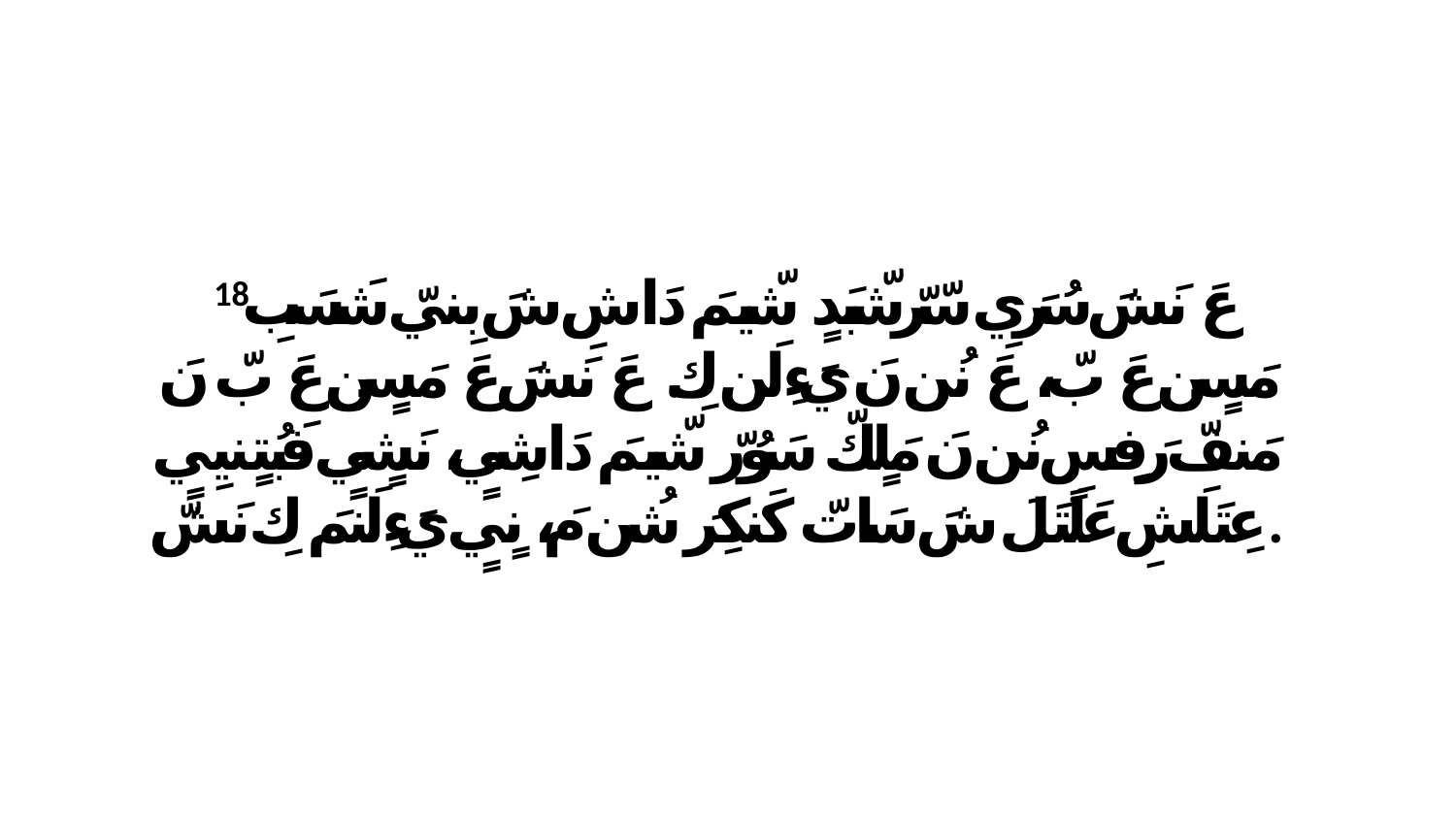

18 عَ نَشَ سُرَيِ سّرّشّبَدٍ شّيمَ دَاشِ شَ بِنيّ شَسَبِ مَسٍن عَ بّ، عَ نُن نَ يَءِلَن كِ. عَ نَشَ عَ مَسٍن عَ بّ نَ مَنفّ رَفِسٍ نُن نَ مَلٍكّ سَوُرّ شّيمَ دَاشِيٍ، نَشٍيٍ فَبُتٍنيِيٍ عِتَلَشِ عَلَتَلَ شَ سَاتّ كَنكِرَ شُن مَ، نٍيٍ يَءِلَنمَ كِ نَشّ.